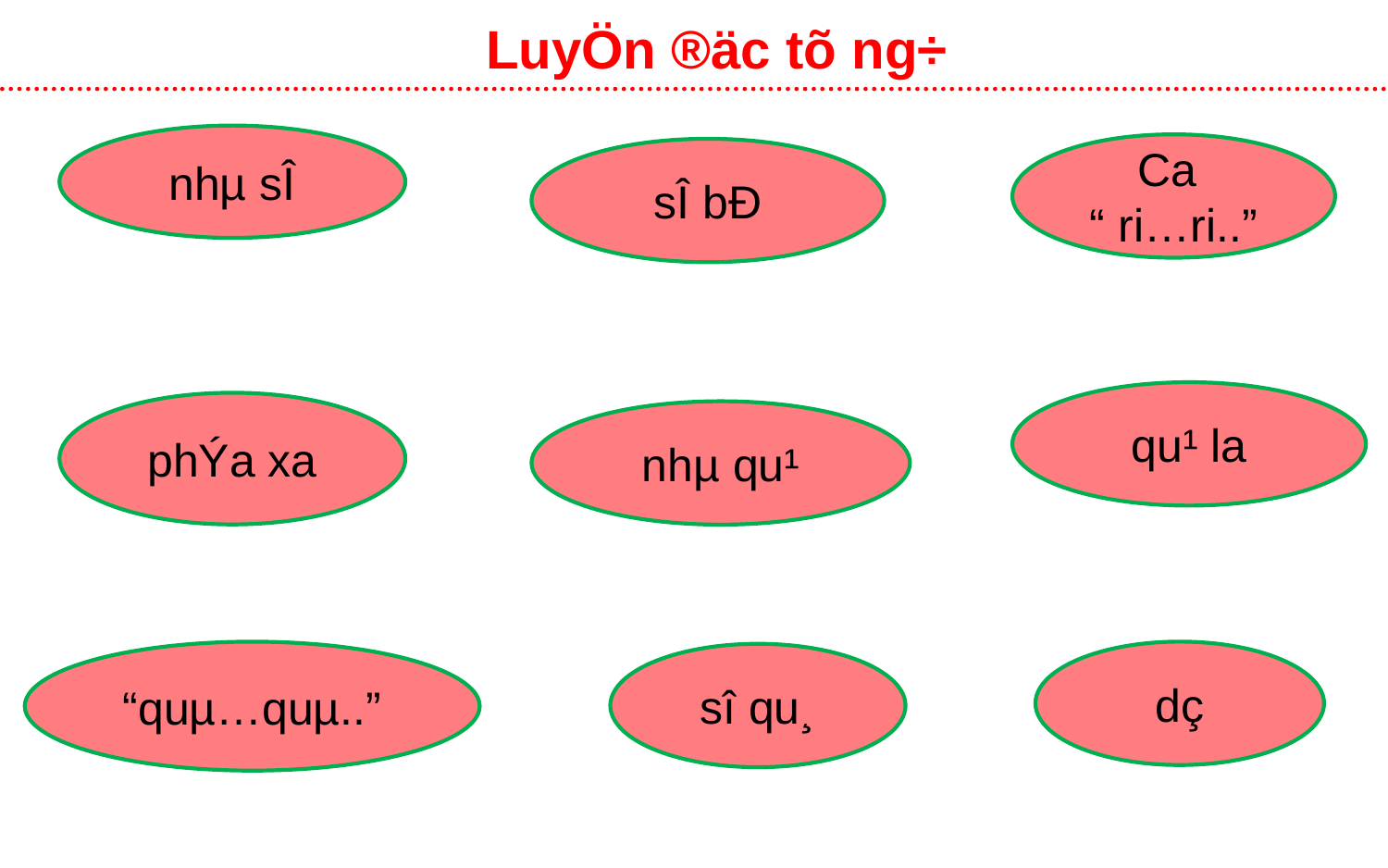

LuyÖn ®äc tõ ng÷

nhµ sÎ
Ca
“ ri…ri..”
sÎ bÐ
qu¹ la
phÝa xa
nhµ qu¹
dç
“quµ…quµ..”
sî qu¸